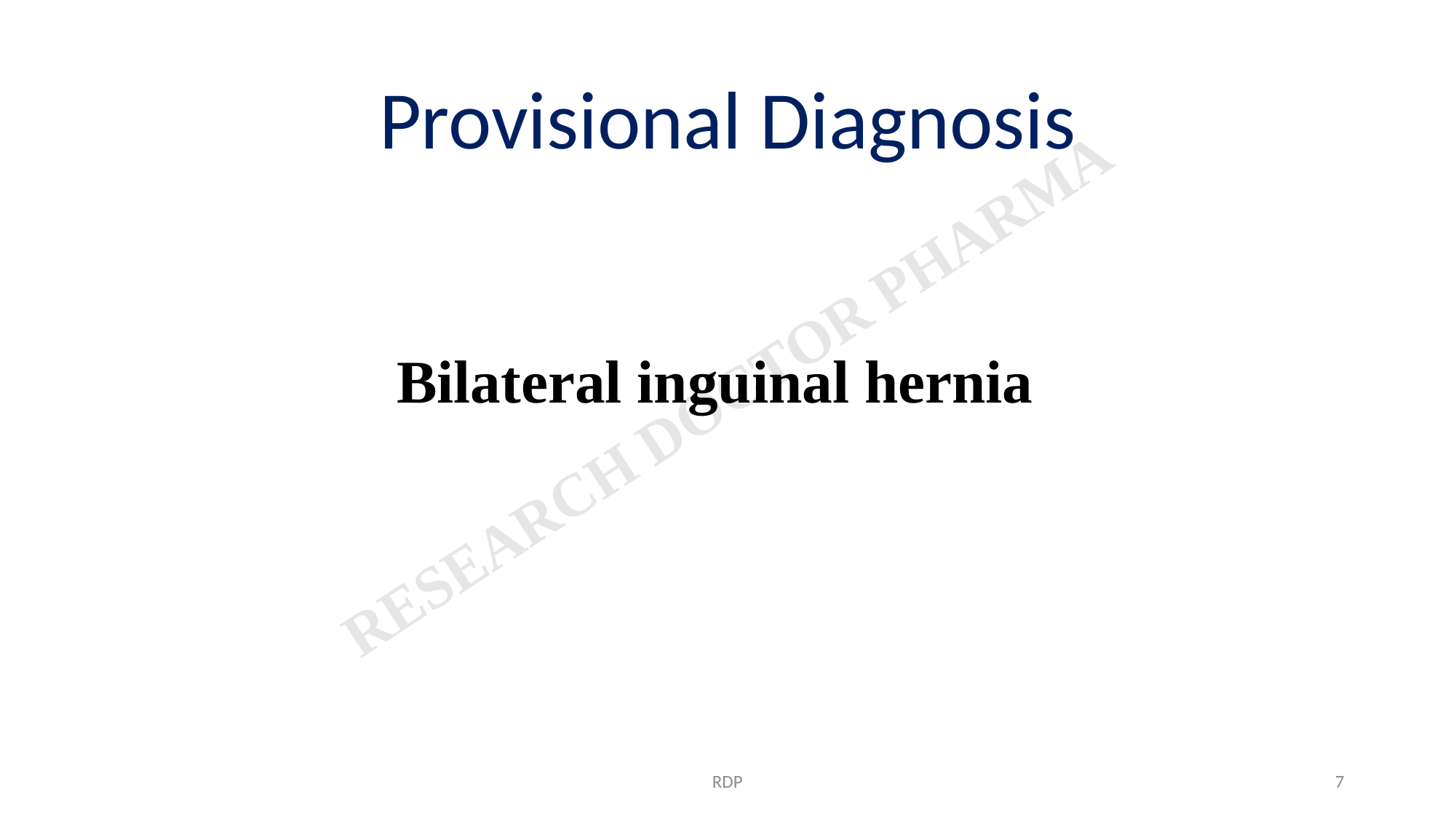

# Provisional Diagnosis

Bilateral inguinal hernia
RDP
7